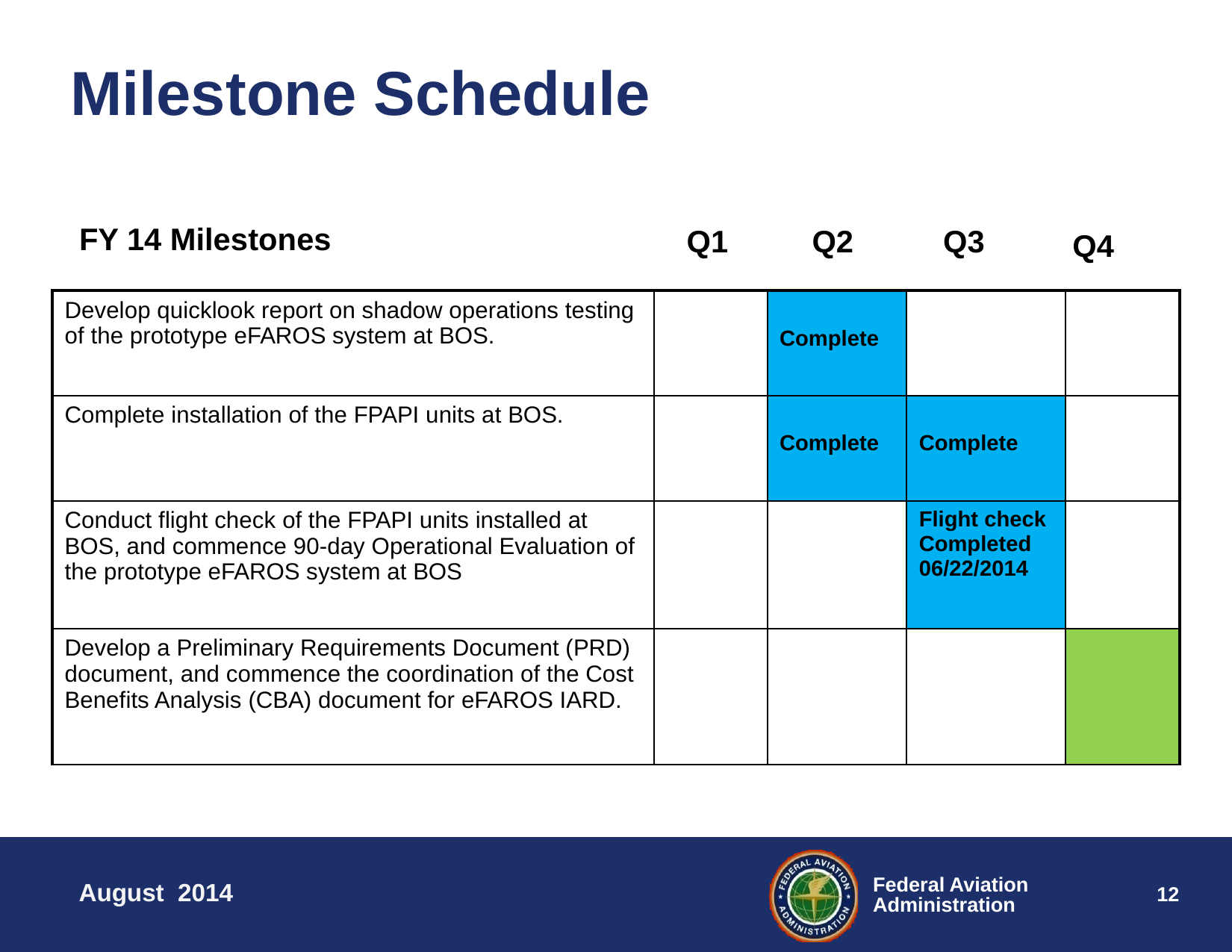

Milestone Schedule
FY 14 Milestones
Q1
Q2
Q3
Q4
| Develop quicklook report on shadow operations testing of the prototype eFAROS system at BOS. |  | Complete |  |  |
| --- | --- | --- | --- | --- |
| Complete installation of the FPAPI units at BOS. |  | Complete | Complete |  |
| Conduct flight check of the FPAPI units installed at BOS, and commence 90-day Operational Evaluation of the prototype eFAROS system at BOS |  |  | Flight check Completed 06/22/2014 |  |
| Develop a Preliminary Requirements Document (PRD) document, and commence the coordination of the Cost Benefits Analysis (CBA) document for eFAROS IARD. |  |  |  |  |
August  2014